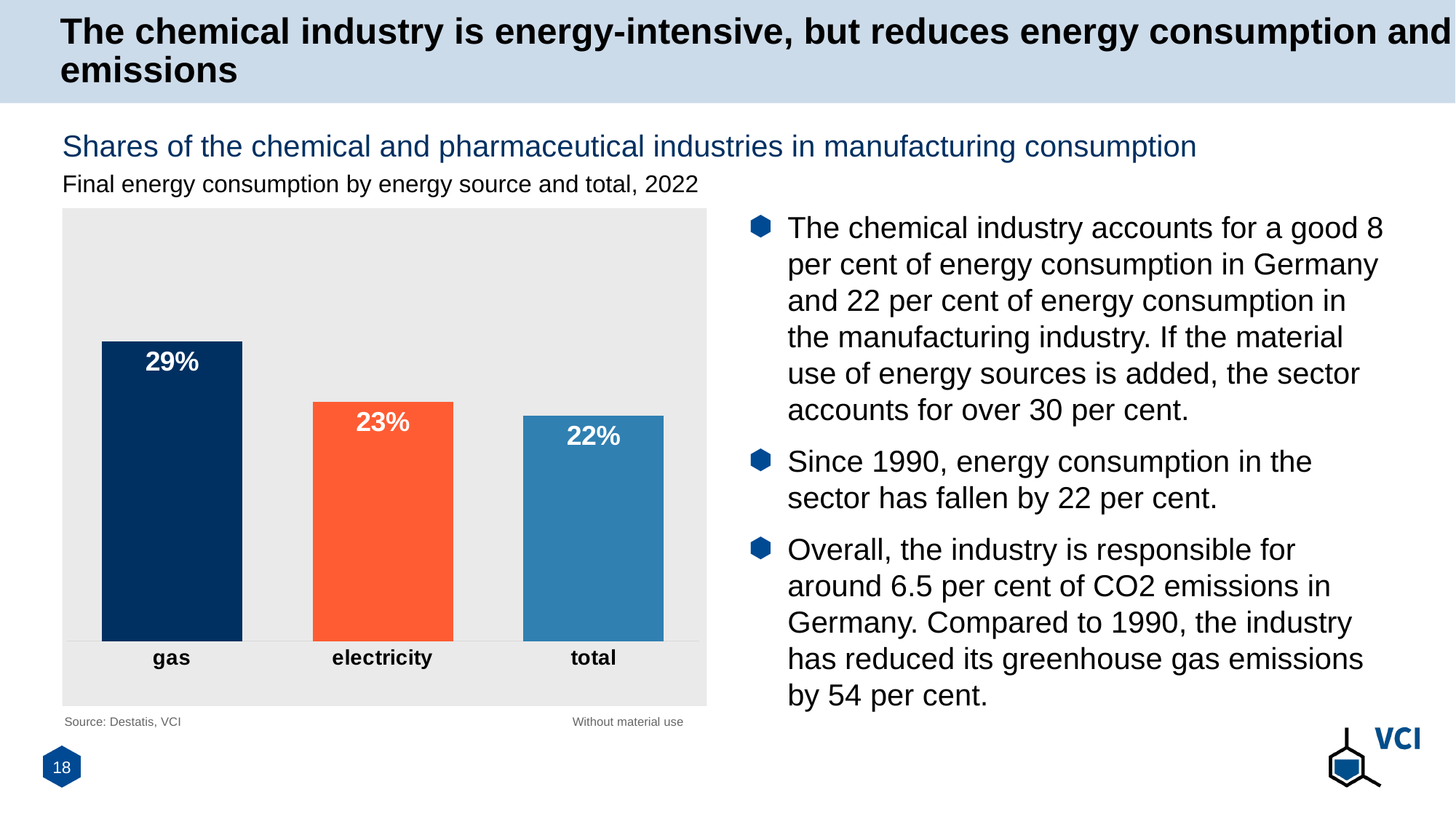

# The chemical industry is energy-intensive, but reduces energy consumption and emissions
Shares of the chemical and pharmaceutical industries in manufacturing consumption
Final energy consumption by energy source and total, 2022
The chemical industry accounts for a good 8 per cent of energy consumption in Germany and 22 per cent of energy consumption in the manufacturing industry. If the material use of energy sources is added, the sector accounts for over 30 per cent.
Since 1990, energy consumption in the sector has fallen by 22 per cent.
Overall, the industry is responsible for around 6.5 per cent of CO2 emissions in Germany. Compared to 1990, the industry has reduced its greenhouse gas emissions by 54 per cent.

### Chart

| Category |  |
|---|---|
| gas | 0.2932865729500969 |
| electricity | 0.2342890428195272 |
| total | 0.2206760146000591 |
Source: Destatis, VCI
Without material use

18